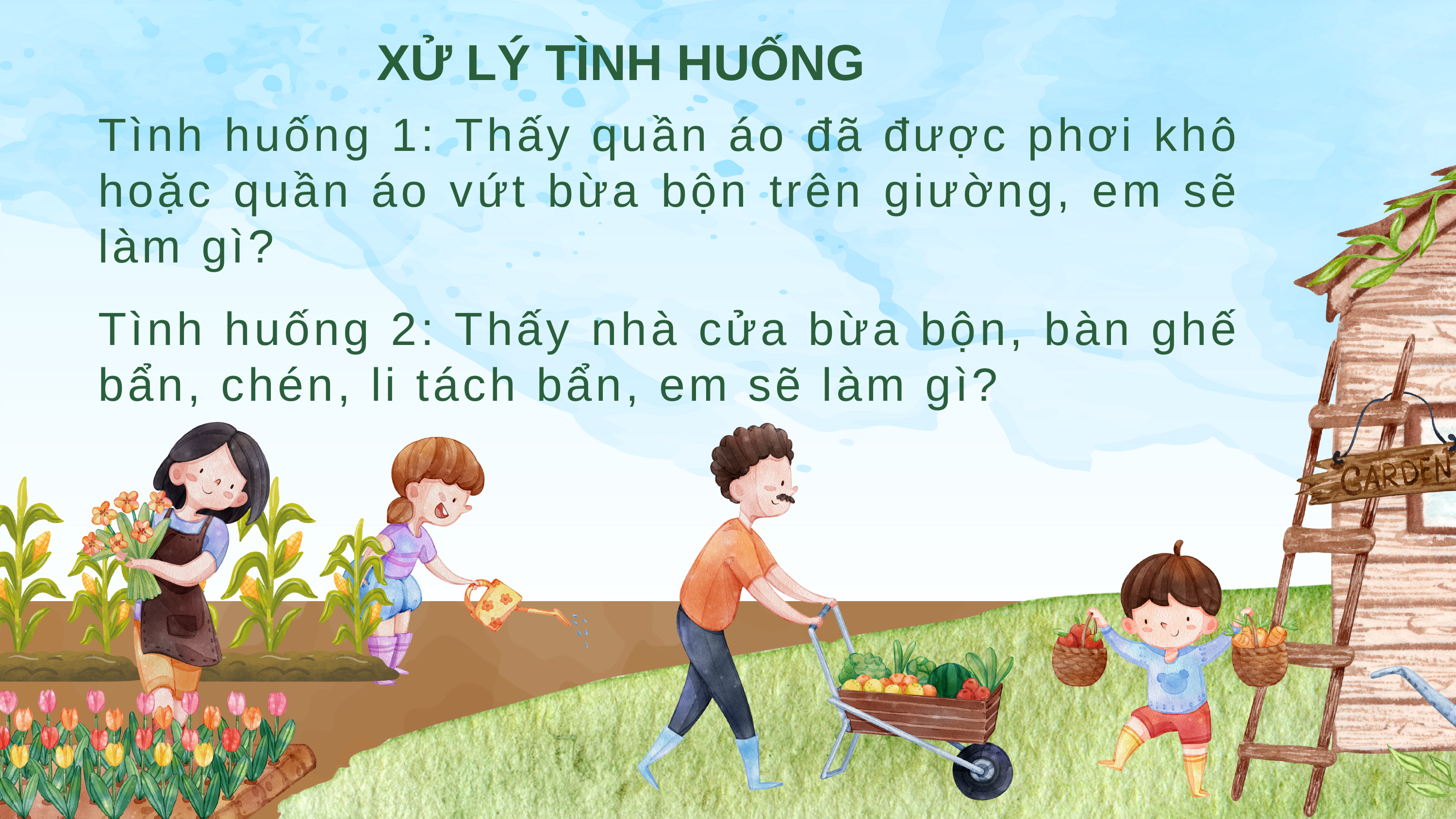

XỬ LÝ TÌNH HUỐNG

Tình huống 1: Thấy quần áo đã được phơi khô hoặc quần áo vứt bừa bộn trên giường, em sẽ làm gì?

Tình huống 2: Thấy nhà cửa bừa bộn, bàn ghế bẩn, chén, li tách bẩn, em sẽ làm gì?